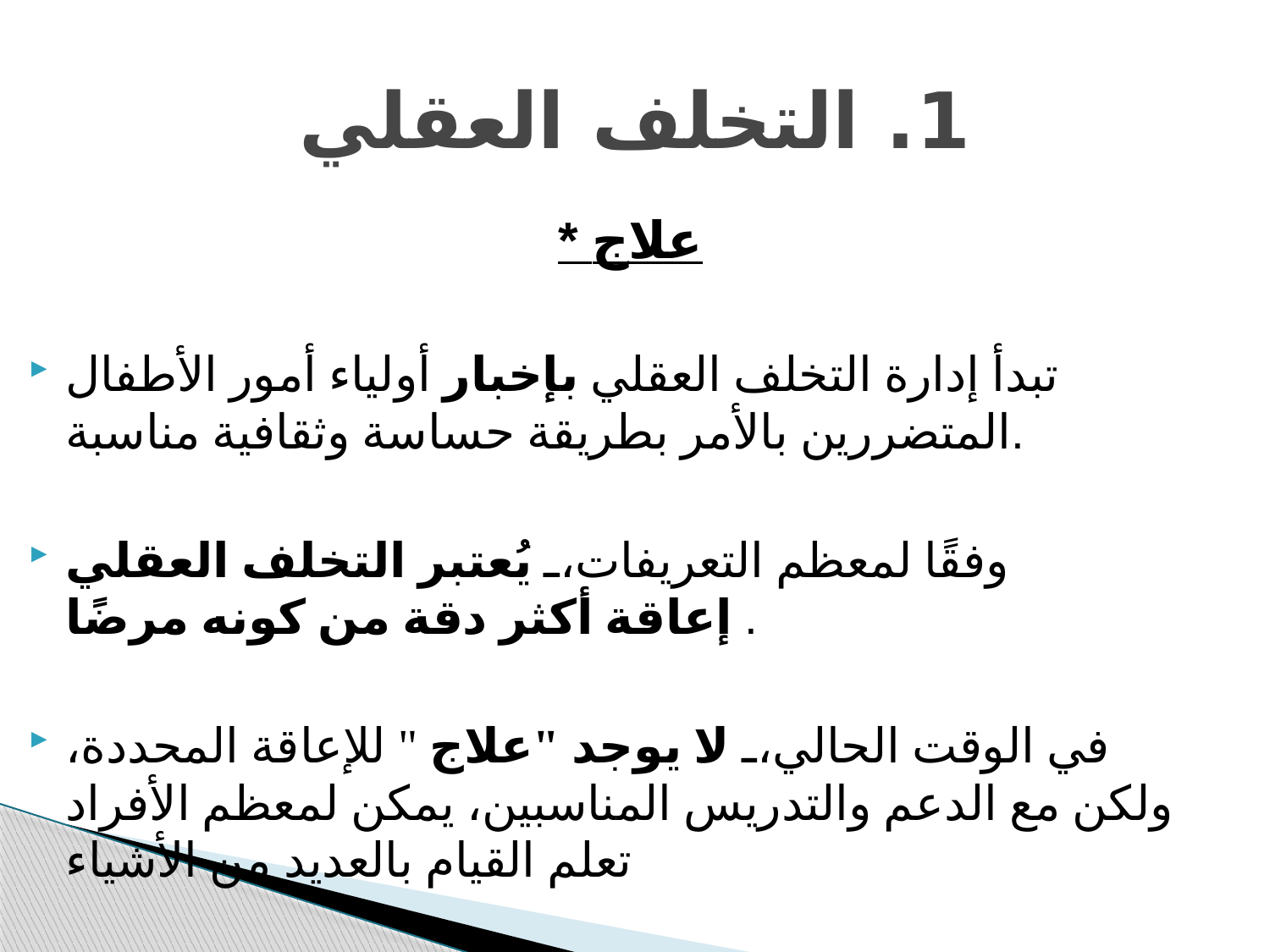

# 1. التخلف العقلي
* علاج

تبدأ إدارة التخلف العقلي بإخبار أولياء أمور الأطفال المتضررين بالأمر بطريقة حساسة وثقافية مناسبة.

وفقًا لمعظم التعريفات، يُعتبر التخلف العقلي إعاقة أكثر دقة من كونه مرضًا .

في الوقت الحالي، لا يوجد "علاج " للإعاقة المحددة، ولكن مع الدعم والتدريس المناسبين، يمكن لمعظم الأفراد تعلم القيام بالعديد من الأشياء